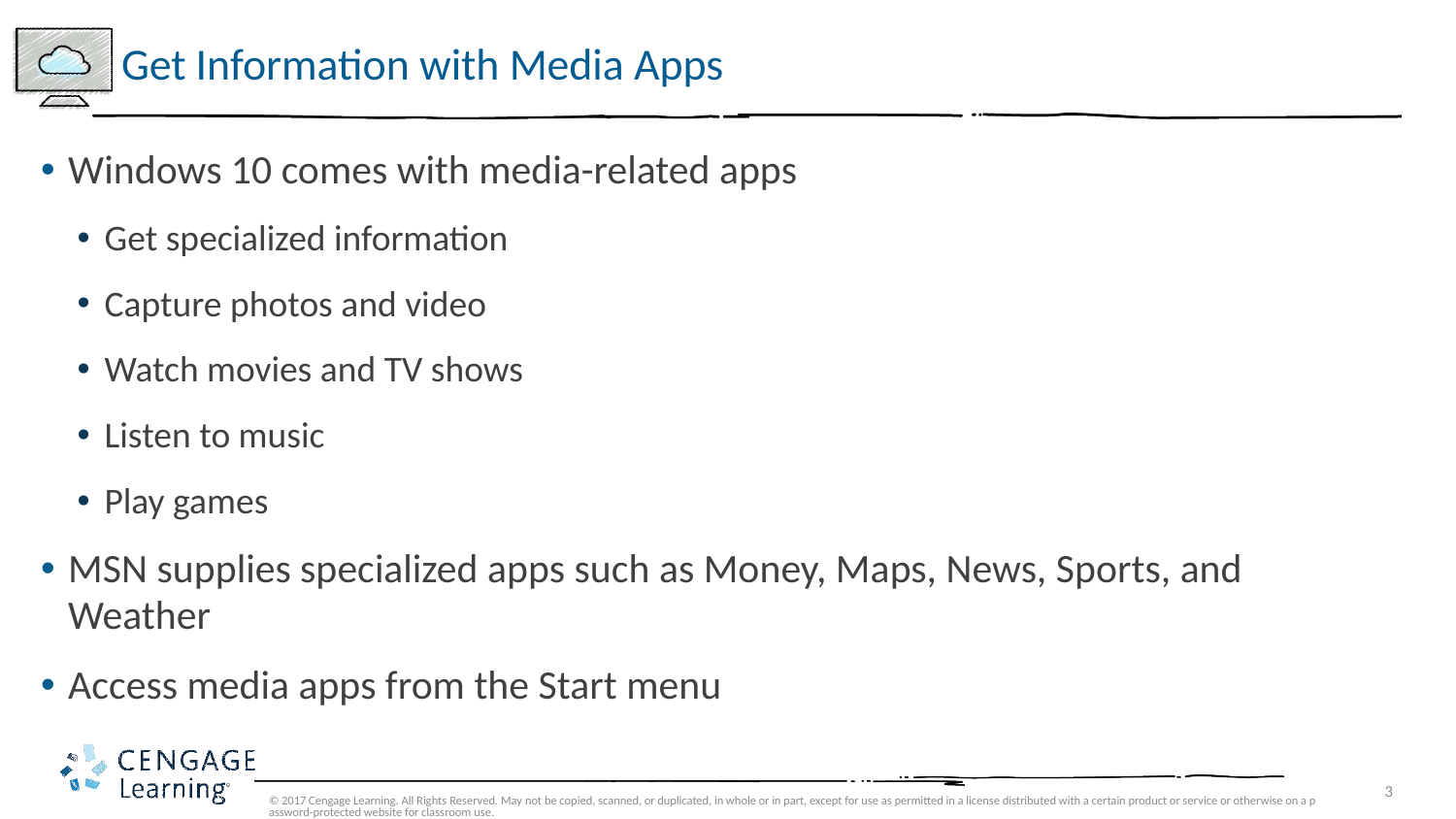

# Get Information with Media Apps

Windows 10 comes with media-related apps
Get specialized information
Capture photos and video
Watch movies and TV shows
Listen to music
Play games
MSN supplies specialized apps such as Money, Maps, News, Sports, and Weather
Access media apps from the Start menu

© 2017 Cengage Learning. All Rights Reserved. May not be copied, scanned, or duplicated, in whole or in part, except for use as permitted in a license distributed with a certain product or service or otherwise on a password-protected website for classroom use.